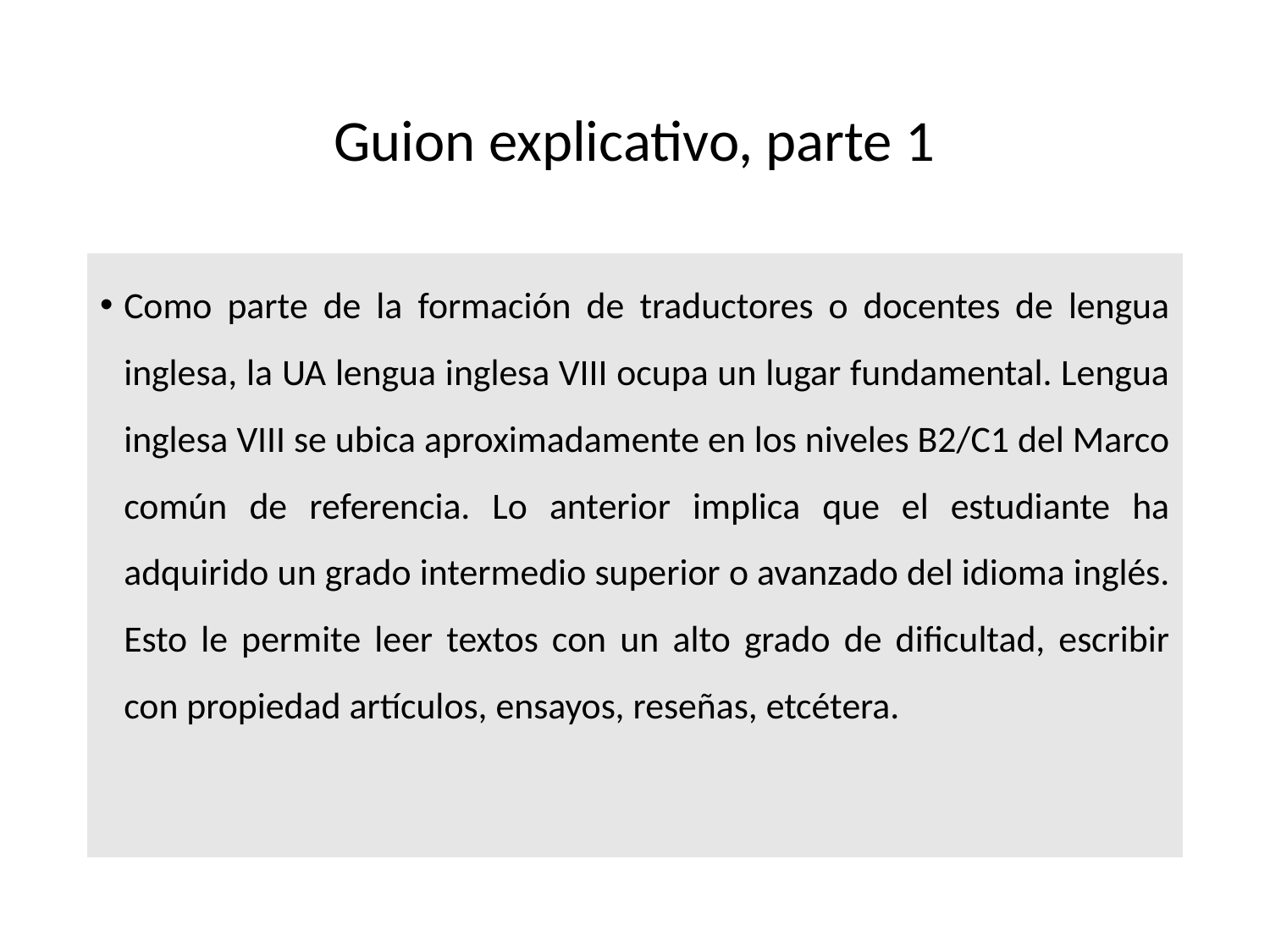

# Guion explicativo, parte 1
Como parte de la formación de traductores o docentes de lengua inglesa, la UA lengua inglesa VIII ocupa un lugar fundamental. Lengua inglesa VIII se ubica aproximadamente en los niveles B2/C1 del Marco común de referencia. Lo anterior implica que el estudiante ha adquirido un grado intermedio superior o avanzado del idioma inglés. Esto le permite leer textos con un alto grado de dificultad, escribir con propiedad artículos, ensayos, reseñas, etcétera.